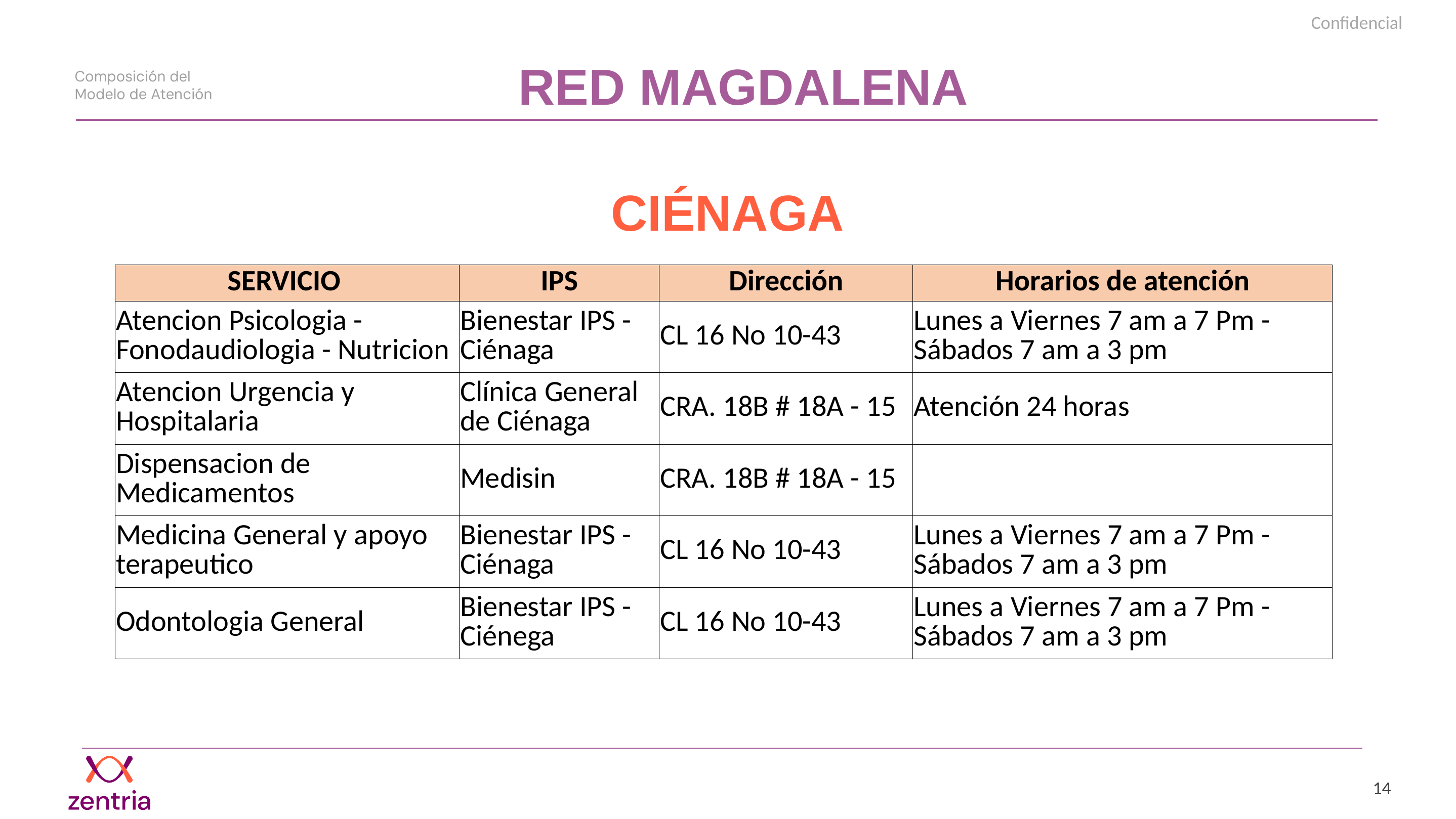

RED MAGDALENA
Composición del Modelo de Atención
CIÉNAGA
| SERVICIO | IPS | Dirección | Horarios de atención |
| --- | --- | --- | --- |
| Atencion Psicologia -Fonodaudiologia - Nutricion | Bienestar IPS - Ciénaga | CL 16 No 10-43 | Lunes a Viernes 7 am a 7 Pm - Sábados 7 am a 3 pm |
| Atencion Urgencia y Hospitalaria | Clínica General de Ciénaga | CRA. 18B # 18A - 15 | Atención 24 horas |
| Dispensacion de Medicamentos | Medisin | CRA. 18B # 18A - 15 |  |
| Medicina General y apoyo terapeutico | Bienestar IPS - Ciénaga | CL 16 No 10-43 | Lunes a Viernes 7 am a 7 Pm - Sábados 7 am a 3 pm |
| Odontologia General | Bienestar IPS - Ciénega | CL 16 No 10-43 | Lunes a Viernes 7 am a 7 Pm - Sábados 7 am a 3 pm |